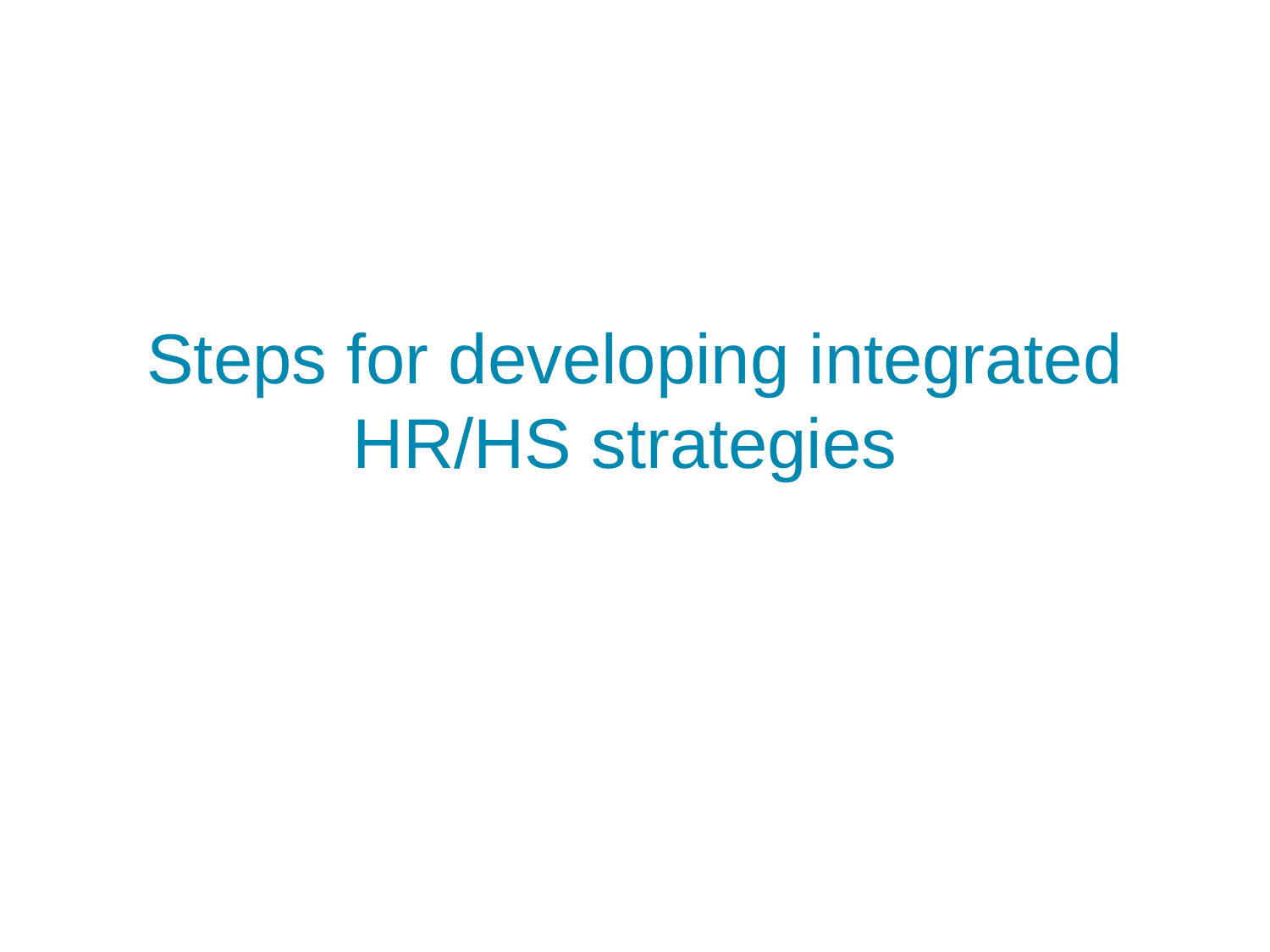

# Steps for developing integrated HR/HS strategies